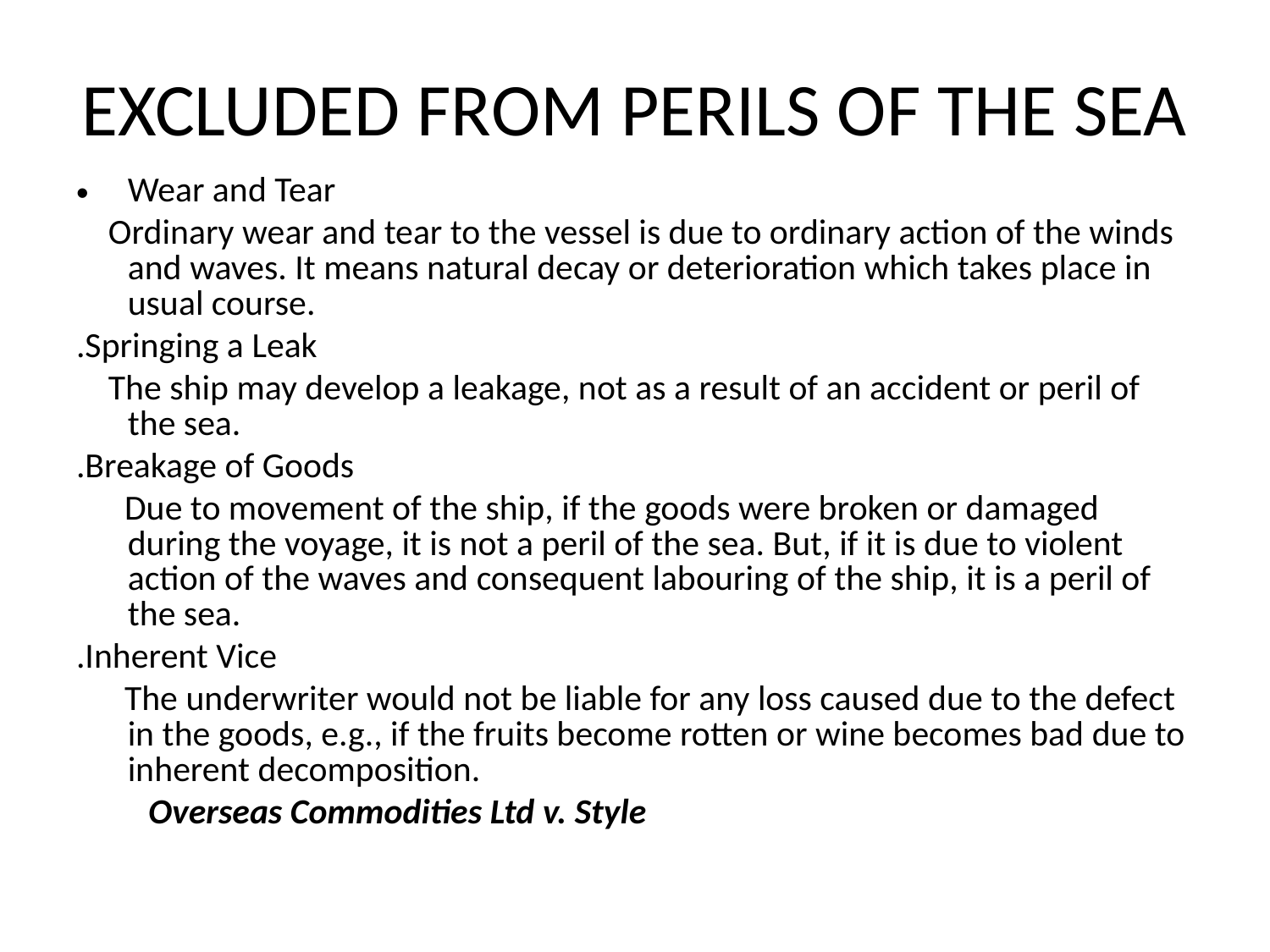

# EXCLUDED FROM PERILS OF THE SEA
Wear and Tear
    Ordinary wear and tear to the vessel is due to ordinary action of the winds and waves. It means natural decay or deterioration which takes place in usual course.
.Springing a Leak
    The ship may develop a leakage, not as a result of an accident or peril of the sea.
.Breakage of Goods
      Due to movement of the ship, if the goods were broken or damaged during the voyage, it is not a peril of the sea. But, if it is due to violent action of the waves and consequent labouring of the ship, it is a peril of the sea.
.Inherent Vice
      The underwriter would not be liable for any loss caused due to the defect in the goods, e.g., if the fruits become rotten or wine becomes bad due to inherent decomposition.
         Overseas Commodities Ltd v. Style